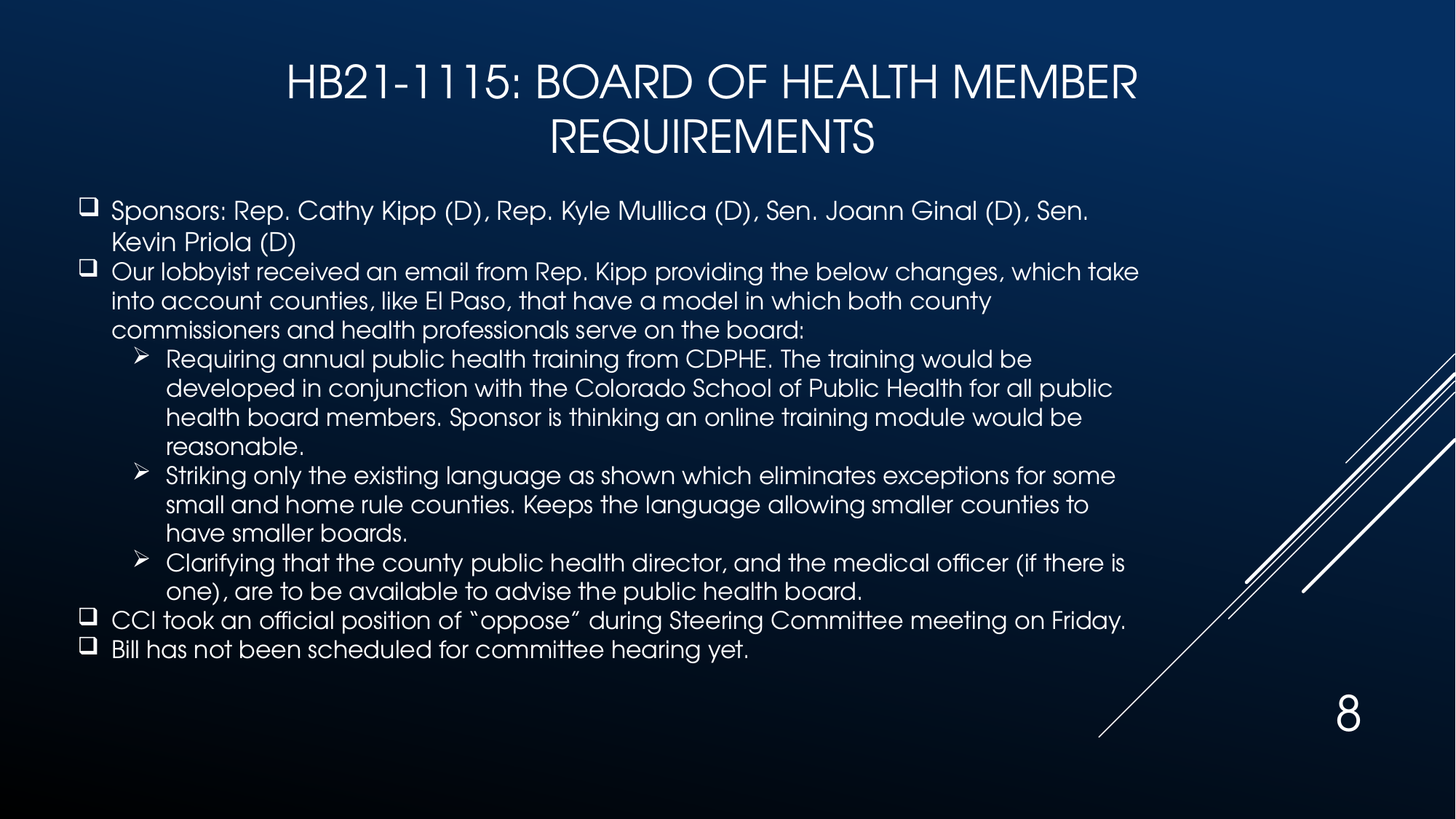

HB21-1115: Board of Health Member Requirements
Sponsors: Rep. Cathy Kipp (D), Rep. Kyle Mullica (D), Sen. Joann Ginal (D), Sen. Kevin Priola (D)
Our lobbyist received an email from Rep. Kipp providing the below changes, which take into account counties, like El Paso, that have a model in which both county commissioners and health professionals serve on the board:
Requiring annual public health training from CDPHE. The training would be developed in conjunction with the Colorado School of Public Health for all public health board members. Sponsor is thinking an online training module would be reasonable.
Striking only the existing language as shown which eliminates exceptions for some small and home rule counties. Keeps the language allowing smaller counties to have smaller boards.
Clarifying that the county public health director, and the medical officer (if there is one), are to be available to advise the public health board.
CCI took an official position of “oppose” during Steering Committee meeting on Friday.
Bill has not been scheduled for committee hearing yet.
8